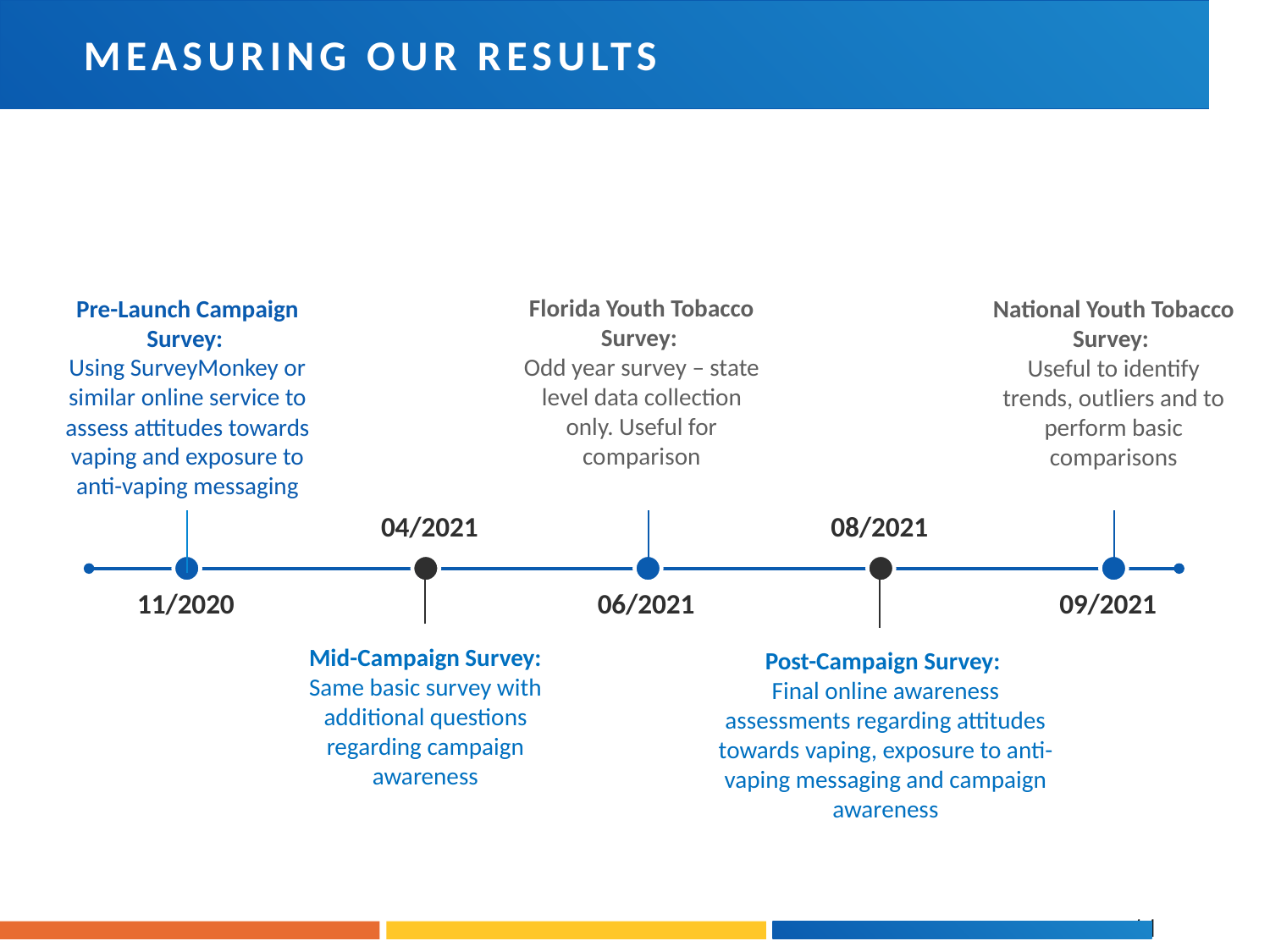

MEASURING OUR RESULTS
Florida Youth Tobacco Survey:
Odd year survey – state level data collection only. Useful for comparison
Pre-Launch Campaign Survey:
Using SurveyMonkey or similar online service to assess attitudes towards vaping and exposure to anti-vaping messaging
National Youth Tobacco Survey:
Useful to identify trends, outliers and to perform basic comparisons
04/2021
08/2021

11/2020
06/2021
09/2021
Mid-Campaign Survey: Same basic survey with additional questions regarding campaign awareness
Post-Campaign Survey:
Final online awareness assessments regarding attitudes towards vaping, exposure to anti-vaping messaging and campaign awareness
 11

UNDERSTANDING THE NEEDS AND GOALS. 11